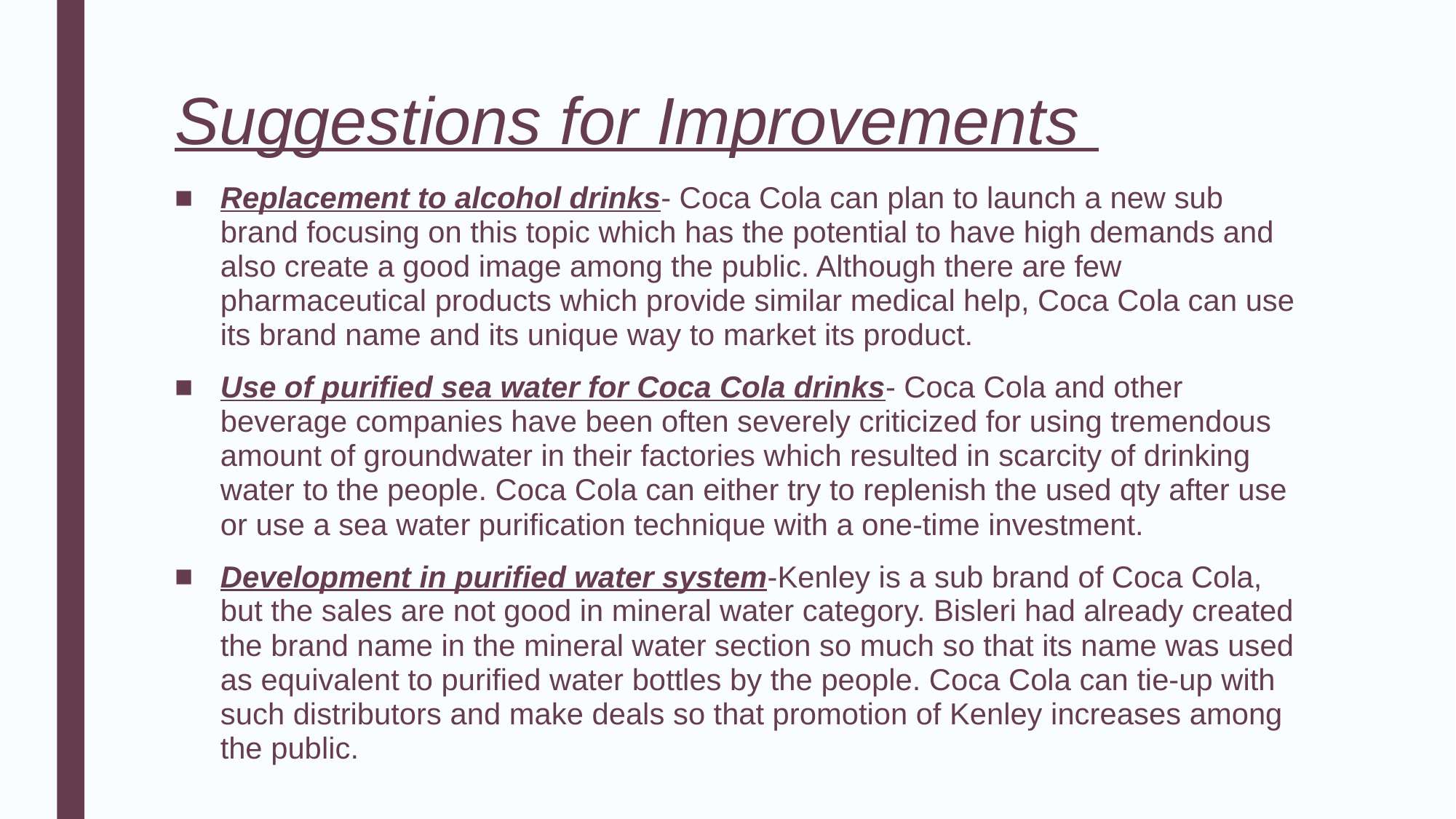

# Suggestions for Improvements
Replacement to alcohol drinks- Coca Cola can plan to launch a new sub brand focusing on this topic which has the potential to have high demands and also create a good image among the public. Although there are few pharmaceutical products which provide similar medical help, Coca Cola can use its brand name and its unique way to market its product.
Use of purified sea water for Coca Cola drinks- Coca Cola and other beverage companies have been often severely criticized for using tremendous amount of groundwater in their factories which resulted in scarcity of drinking water to the people. Coca Cola can either try to replenish the used qty after use or use a sea water purification technique with a one-time investment.
Development in purified water system-Kenley is a sub brand of Coca Cola, but the sales are not good in mineral water category. Bisleri had already created the brand name in the mineral water section so much so that its name was used as equivalent to purified water bottles by the people. Coca Cola can tie-up with such distributors and make deals so that promotion of Kenley increases among the public.